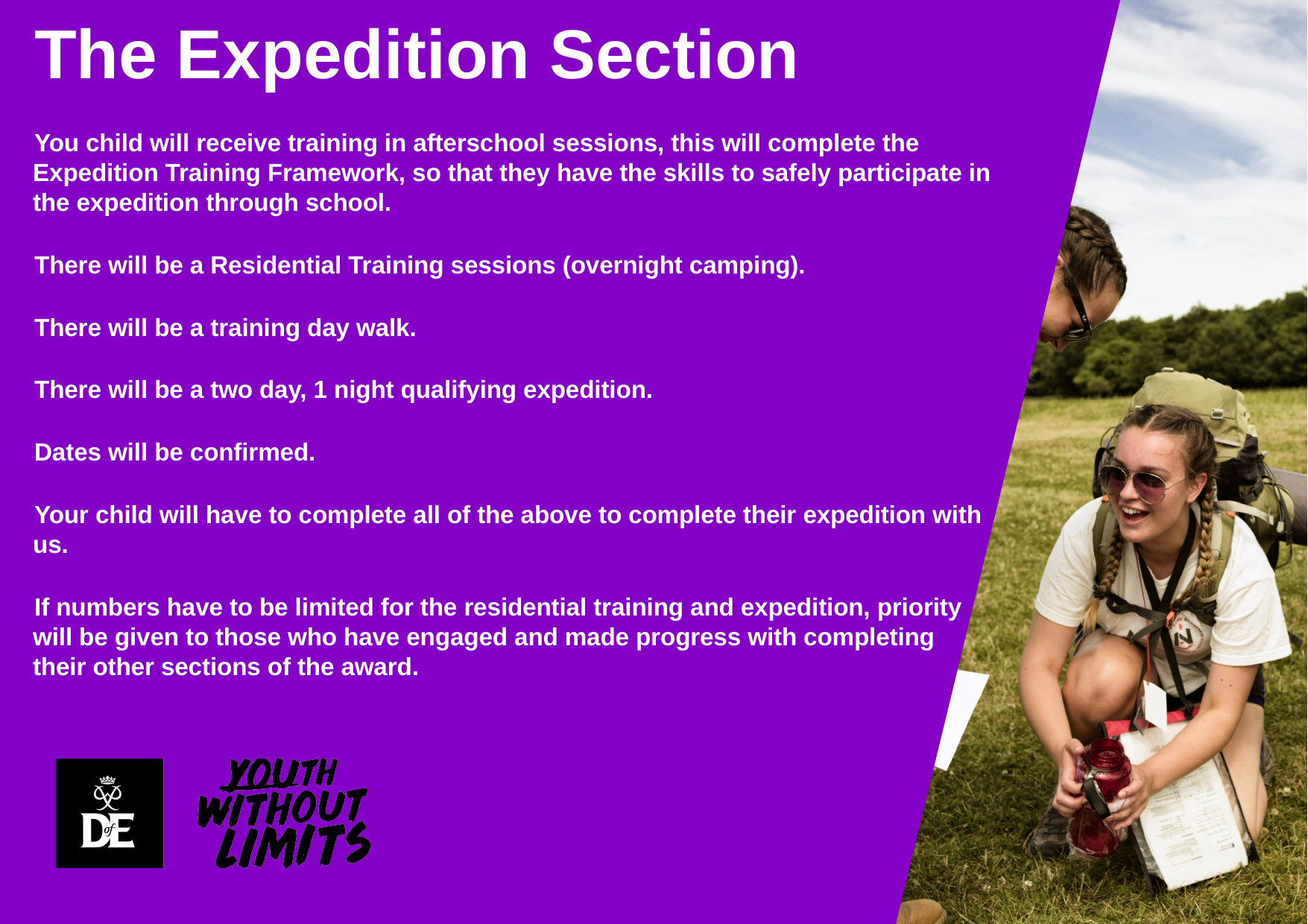

# The Expedition Section
You child will receive training in afterschool sessions, this will complete the Expedition Training Framework, so that they have the skills to safely participate in the expedition through school.

There will be a Residential Training sessions (overnight camping).

There will be a training day walk.

There will be a two day, 1 night qualifying expedition.

Dates will be confirmed.

Your child will have to complete all of the above to complete their expedition with us.

If numbers have to be limited for the residential training and expedition, priority will be given to those who have engaged and made progress with completing their other sections of the award.